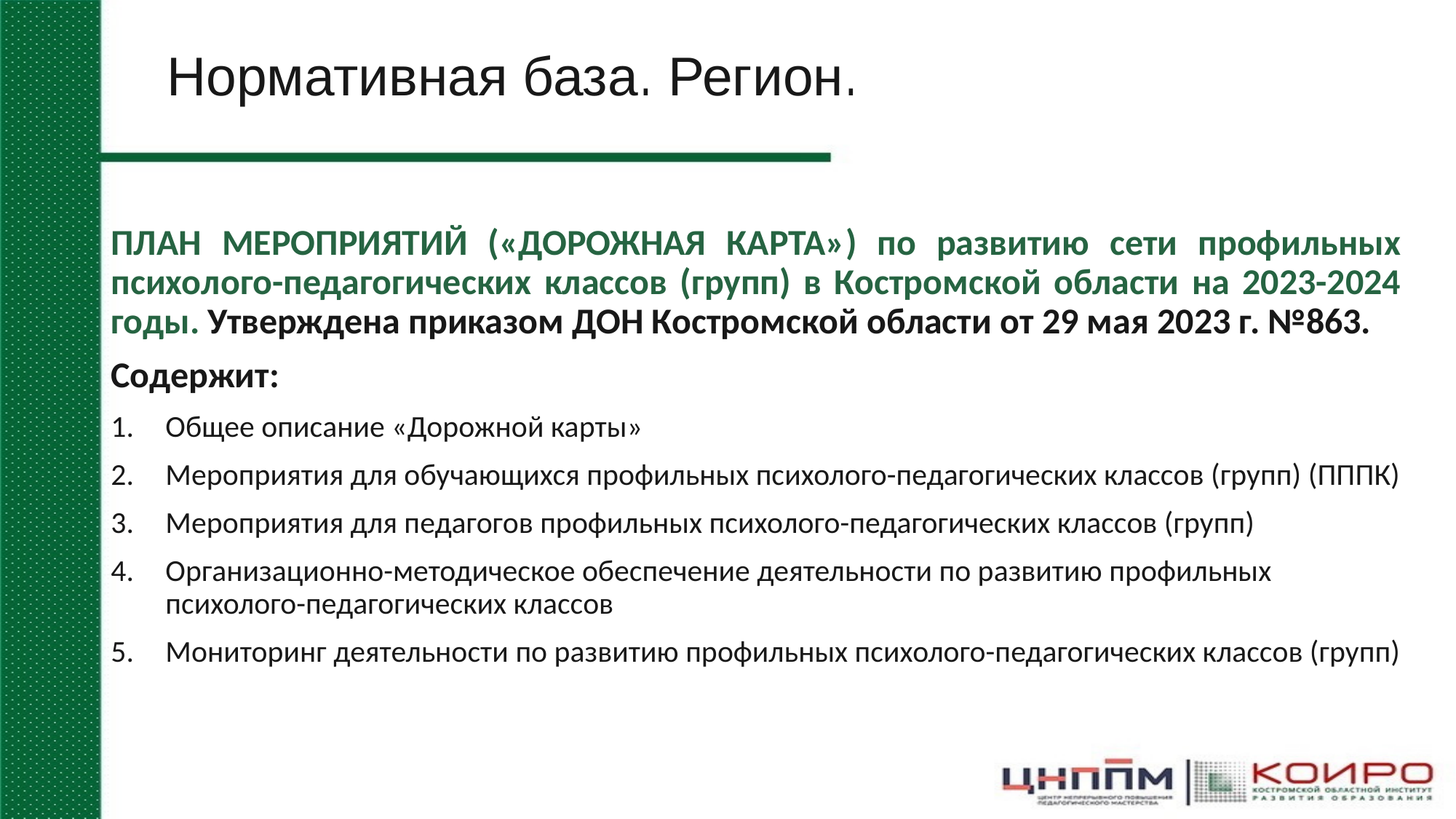

# Нормативная база. Регион.
ПЛАН МЕРОПРИЯТИЙ («ДОРОЖНАЯ КАРТА») по развитию сети профильных психолого-педагогических классов (групп) в Костромской области на 2023-2024 годы. Утверждена приказом ДОН Костромской области от 29 мая 2023 г. №863.
Содержит:
Общее описание «Дорожной карты»
Мероприятия для обучающихся профильных психолого-педагогических классов (групп) (ПППК)
Мероприятия для педагогов профильных психолого-педагогических классов (групп)
Организационно-методическое обеспечение деятельности по развитию профильных психолого-педагогических классов
Мониторинг деятельности по развитию профильных психолого-педагогических классов (групп)